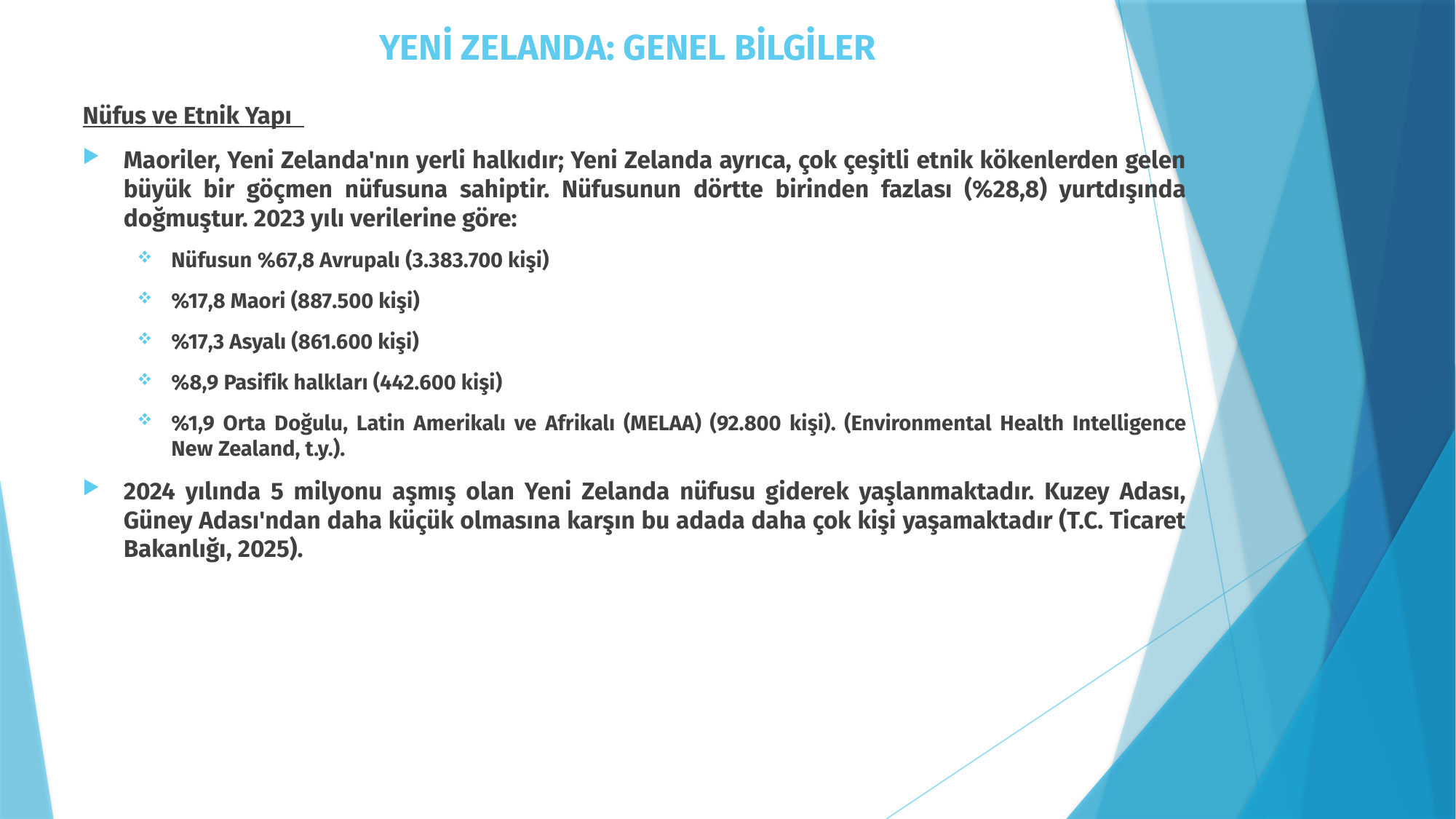

# YENİ ZELANDA: GENEL BİLGİLER
Nüfus ve Etnik Yapı
Maoriler, Yeni Zelanda'nın yerli halkıdır; Yeni Zelanda ayrıca, çok çeşitli etnik kökenlerden gelen büyük bir göçmen nüfusuna sahiptir. Nüfusunun dörtte birinden fazlası (%28,8) yurtdışında doğmuştur. 2023 yılı verilerine göre:
Nüfusun %67,8 Avrupalı ​​(3.383.700 kişi)
%17,8 Maori (887.500 kişi)
%17,3 Asyalı (861.600 kişi)
%8,9 Pasifik halkları (442.600 kişi)
%1,9 Orta Doğulu, Latin Amerikalı ve Afrikalı (MELAA) (92.800 kişi). (Environmental Health Intelligence New Zealand, t.y.).
2024 yılında 5 milyonu aşmış olan Yeni Zelanda nüfusu giderek yaşlanmaktadır. Kuzey Adası, Güney Adası'ndan daha küçük olmasına karşın bu adada daha çok kişi yaşamaktadır (T.C. Ticaret Bakanlığı, 2025).